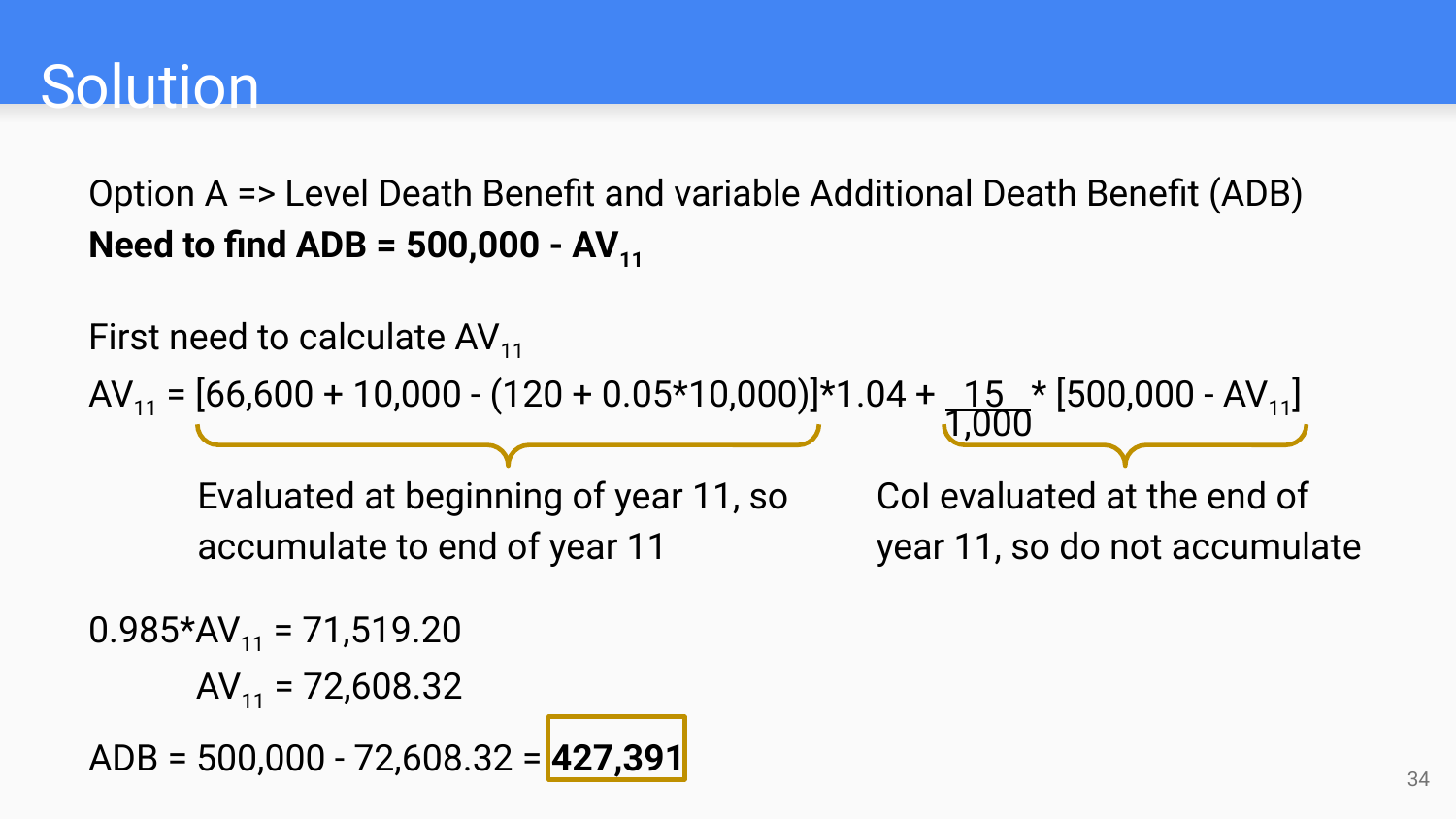

# Solution

Option A => Level Death Benefit and variable Additional Death Benefit (ADB)
Need to find ADB = 500,000 - AV11

First need to calculate AV11
AV11 = [66,600 + 10,000 - (120 + 0.05*10,000)]*1.04 +   15   * [500,000 - AV11]

1,000
Evaluated at beginning of year 11, so accumulate to end of year 11
CoI evaluated at the end of year 11, so do not accumulate
0.985*AV11 = 71,519.20
            AV11 = 72,608.32

ADB = 500,000 - 72,608.32 = 427,391

34